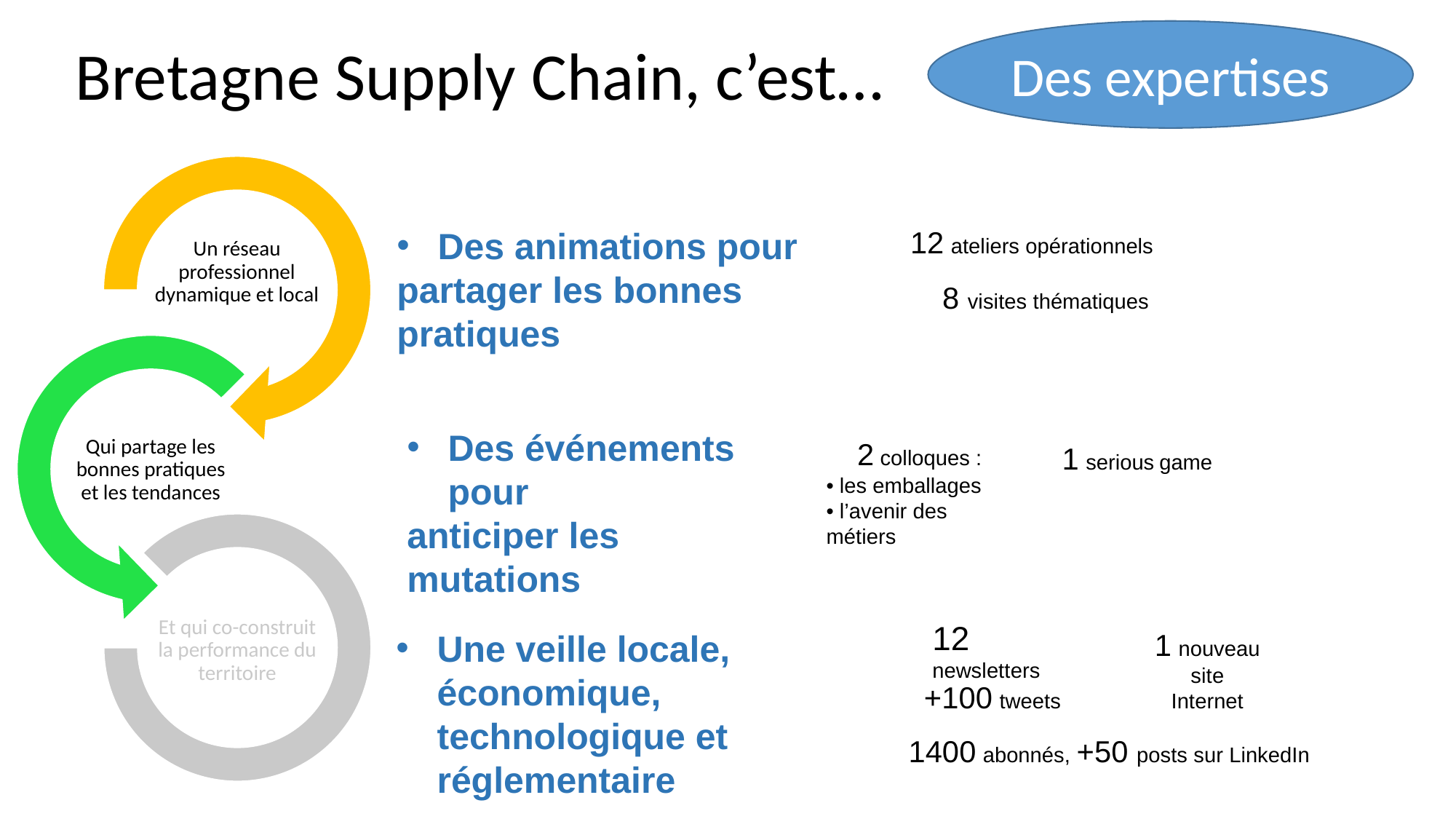

# Bretagne Supply Chain, c’est…
Des expertises
Un réseau professionnel dynamique et local
Qui partage les bonnes pratiques et les tendances
Et qui co-construit la performance du territoire
Des animations pour
partager les bonnes pratiques
12 ateliers opérationnels
8 visites thématiques
Des événements pour
anticiper les mutations
2 colloques :
• les emballages
• l’avenir des métiers
1 serious game
12 newsletters
Une veille locale, économique, technologique et réglementaire
1 nouveau site Internet
+100 tweets
1400 abonnés, +50 posts sur LinkedIn